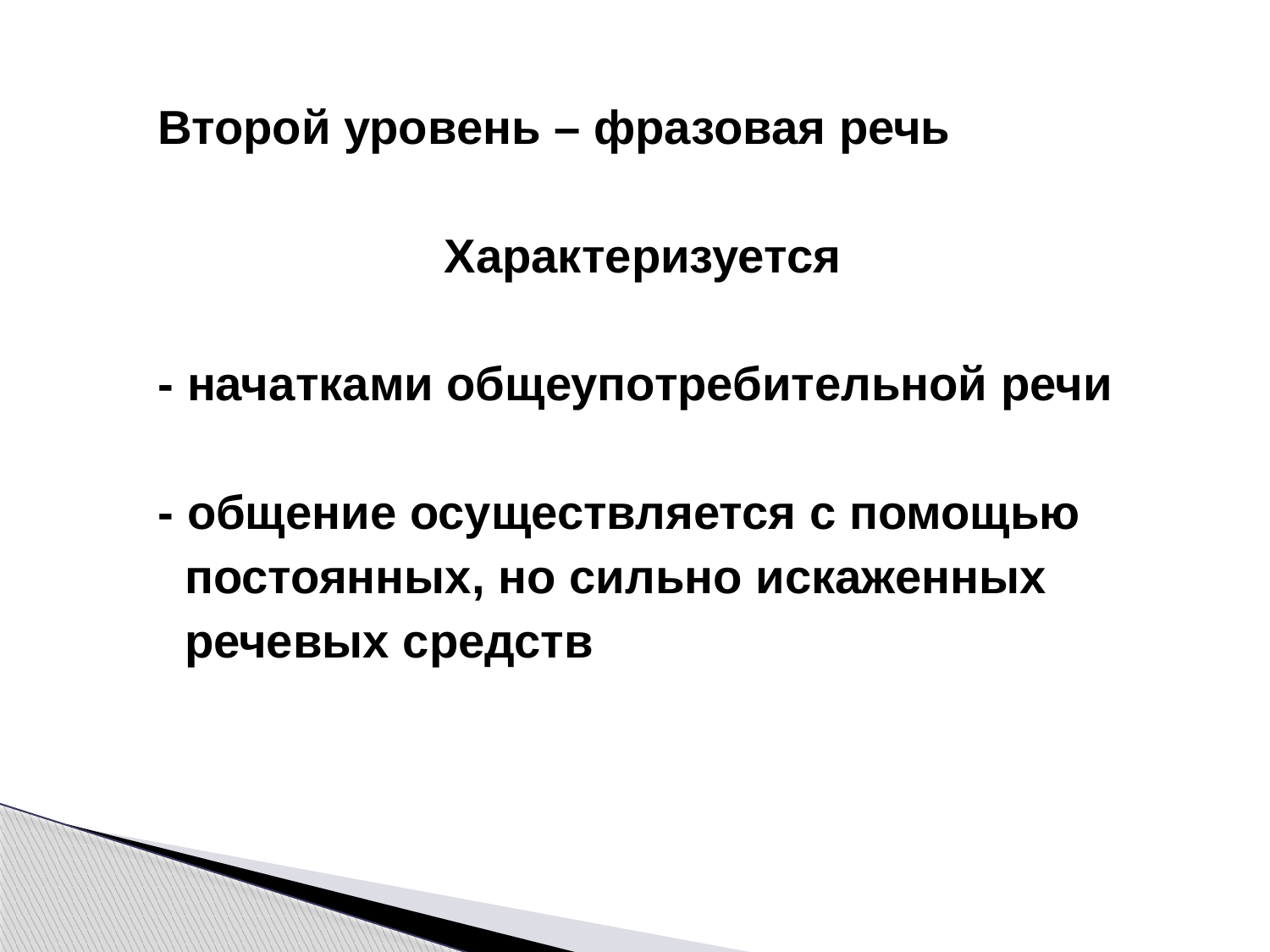

Второй уровень – фразовая речь

Характеризуется

     - начатками общеупотребительной речи

     - общение осуществляется с помощью
       постоянных, но сильно искаженных
       речевых средств